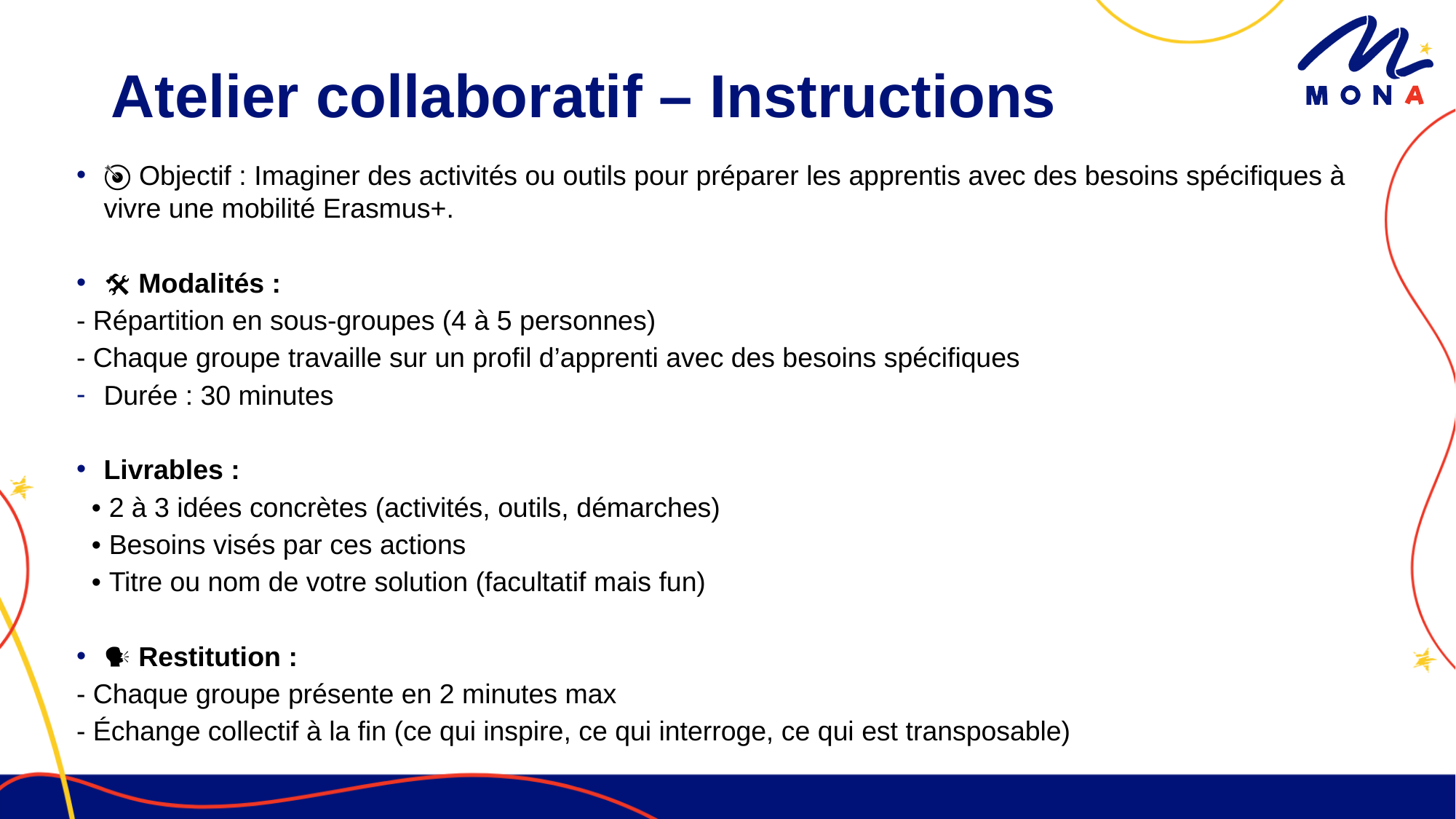

# Atelier collaboratif – Instructions
🎯 Objectif : Imaginer des activités ou outils pour préparer les apprentis avec des besoins spécifiques à vivre une mobilité Erasmus+.

🛠 Modalités :
- Répartition en sous-groupes (4 à 5 personnes)
- Chaque groupe travaille sur un profil d’apprenti avec des besoins spécifiques
Durée : 30 minutes

Livrables :
  • 2 à 3 idées concrètes (activités, outils, démarches)
  • Besoins visés par ces actions
  • Titre ou nom de votre solution (facultatif mais fun)

🗣 Restitution :
- Chaque groupe présente en 2 minutes max
- Échange collectif à la fin (ce qui inspire, ce qui interroge, ce qui est transposable)